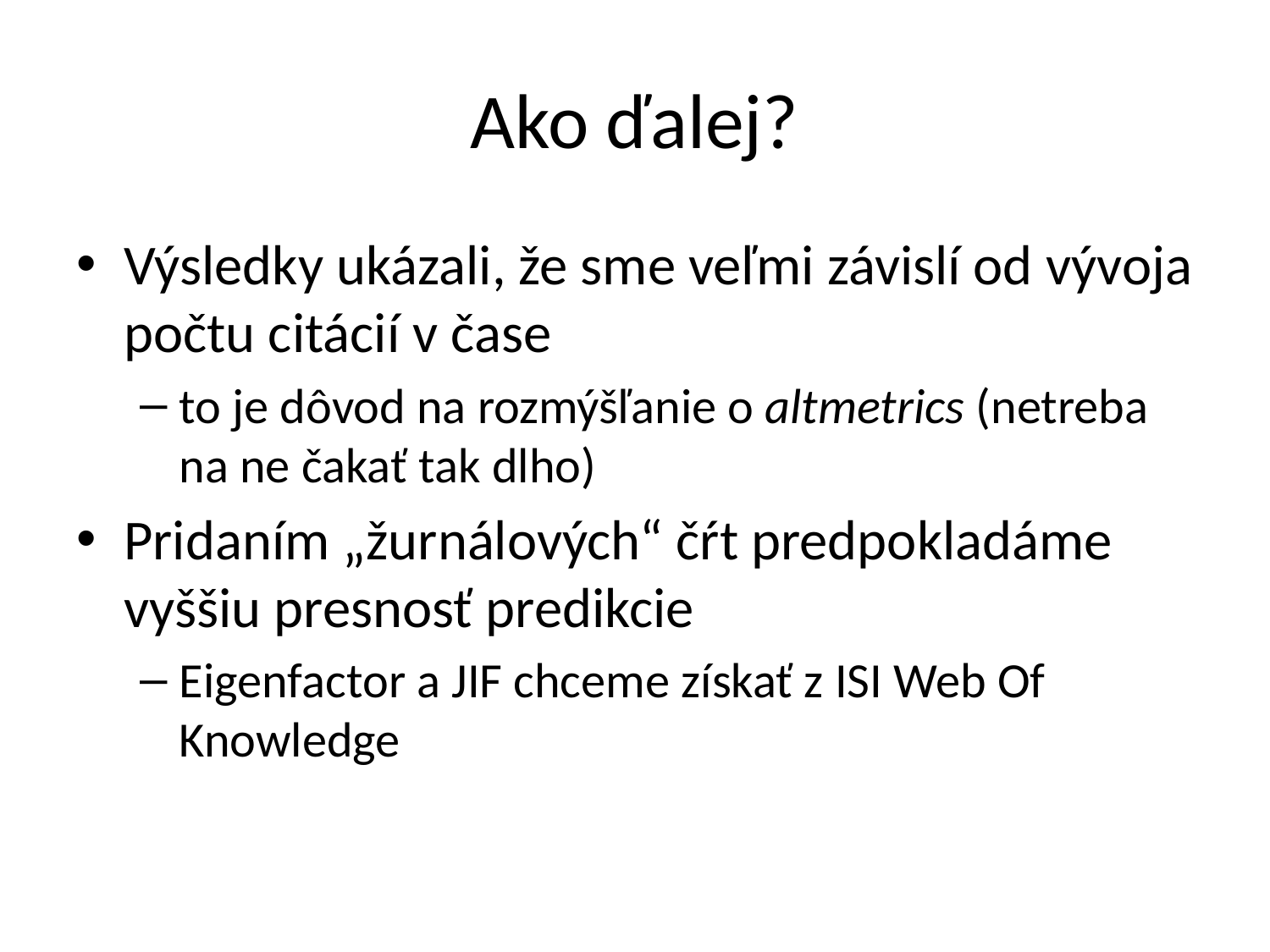

# Ako ďalej?
Výsledky ukázali, že sme veľmi závislí od vývoja počtu citácií v čase
to je dôvod na rozmýšľanie o altmetrics (netreba na ne čakať tak dlho)
Pridaním „žurnálových“ čŕt predpokladáme vyššiu presnosť predikcie
Eigenfactor a JIF chceme získať z ISI Web Of Knowledge